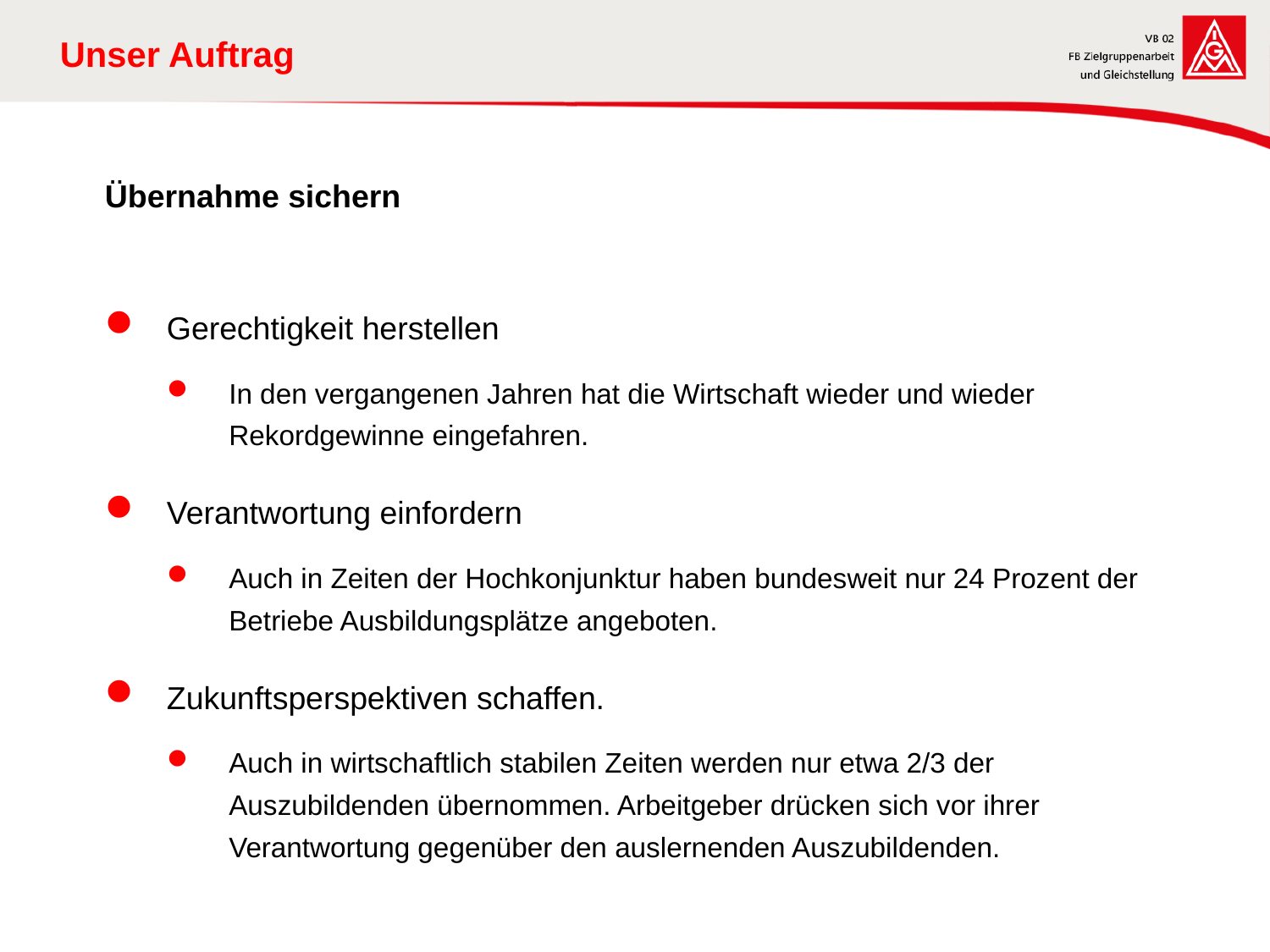

# Unser Auftrag
Übernahme sichern
Gerechtigkeit herstellen
In den vergangenen Jahren hat die Wirtschaft wieder und wieder Rekordgewinne eingefahren.
Verantwortung einfordern
Auch in Zeiten der Hochkonjunktur haben bundesweit nur 24 Prozent der Betriebe Ausbildungsplätze angeboten.
Zukunftsperspektiven schaffen.
Auch in wirtschaftlich stabilen Zeiten werden nur etwa 2/3 der Auszubildenden übernommen. Arbeitgeber drücken sich vor ihrer Verantwortung gegenüber den auslernenden Auszubildenden.